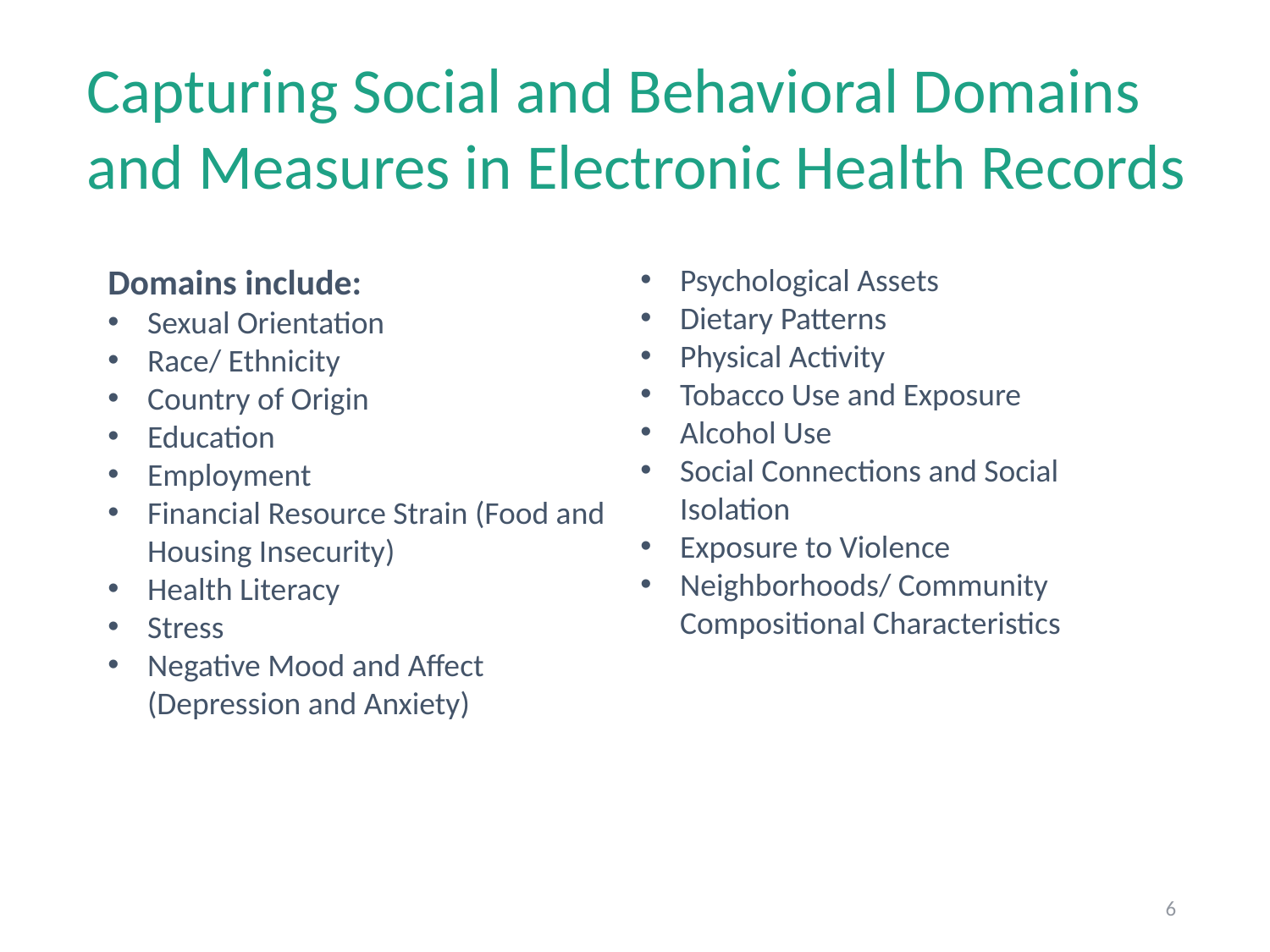

Capturing Social and Behavioral Domains and Measures in Electronic Health Records
Domains include:
Sexual Orientation
Race/ Ethnicity
Country of Origin
Education
Employment
Financial Resource Strain (Food and Housing Insecurity)
Health Literacy
Stress
Negative Mood and Affect (Depression and Anxiety)
Psychological Assets
Dietary Patterns
Physical Activity
Tobacco Use and Exposure
Alcohol Use
Social Connections and Social Isolation
Exposure to Violence
Neighborhoods/ Community Compositional Characteristics
6